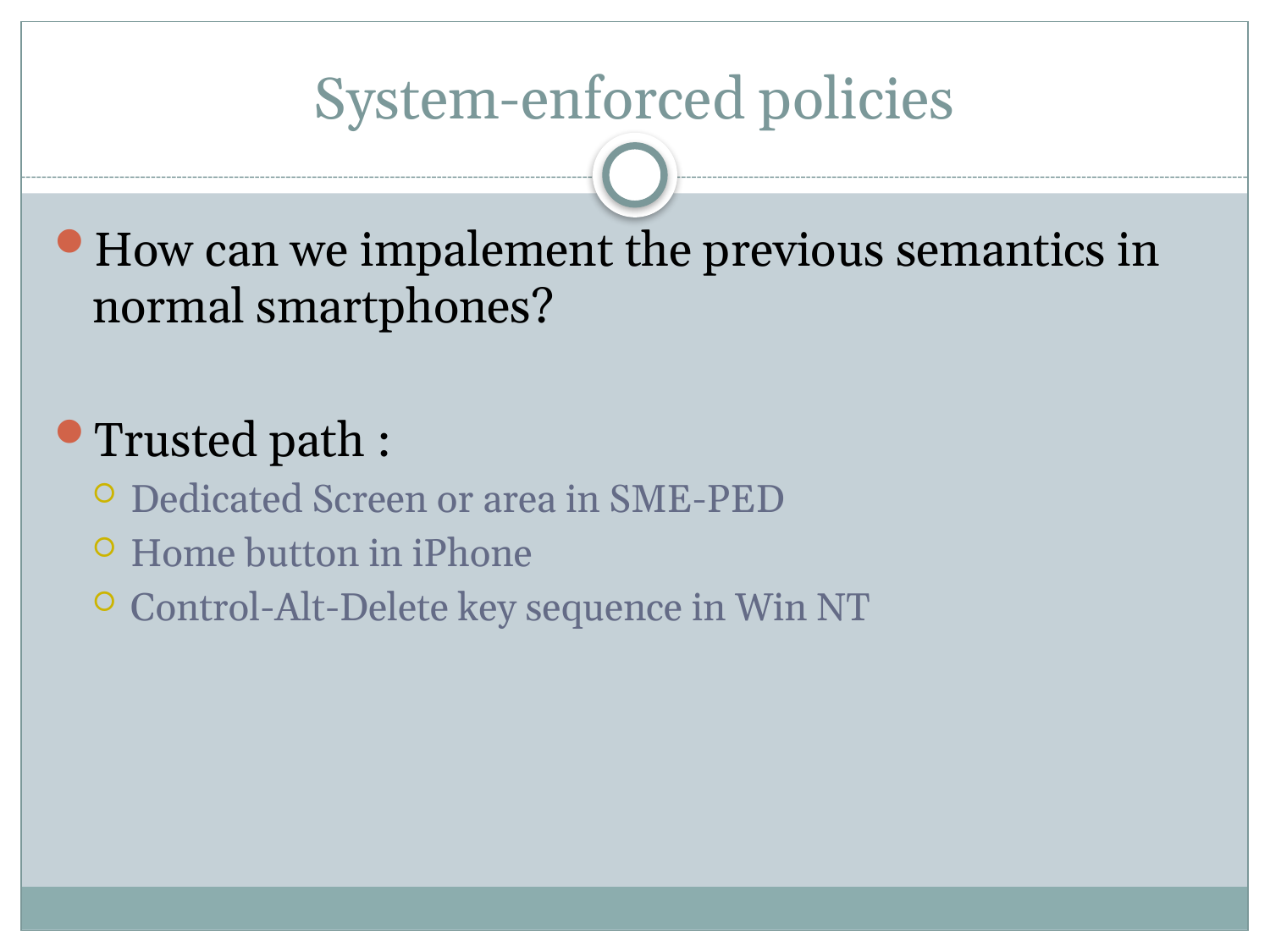

# System-enforced policies
How can we impalement the previous semantics in normal smartphones?

Trusted path :
Dedicated Screen or area in SME-PED
Home button in iPhone
Control-Alt-Delete key sequence in Win NT